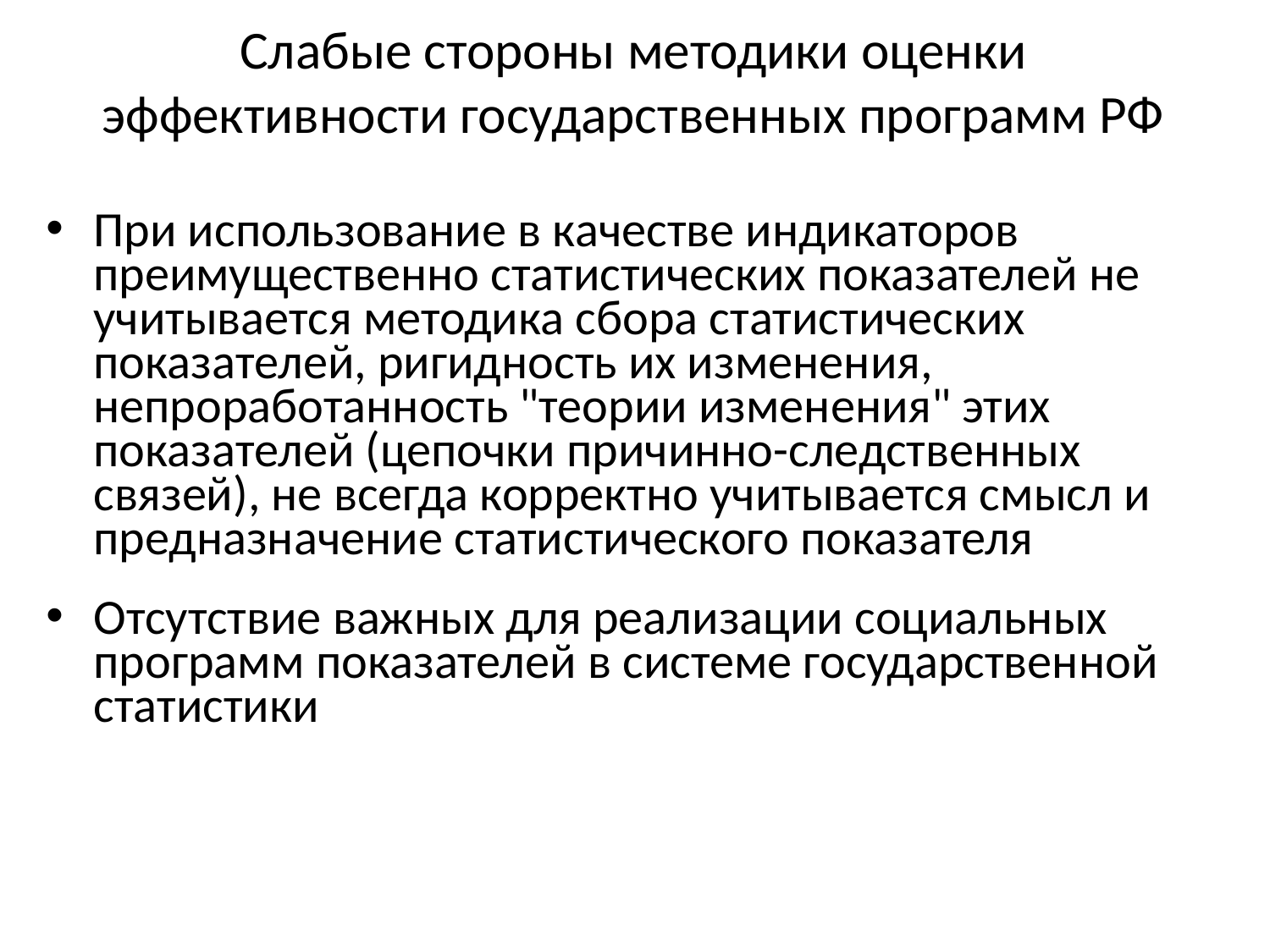

# Слабые стороны методики оценки эффективности государственных программ РФ
При использование в качестве индикаторов преимущественно статистических показателей не учитывается методика сбора статистических показателей, ригидность их изменения, непроработанность "теории изменения" этих показателей (цепочки причинно-следственных связей), не всегда корректно учитывается смысл и предназначение статистического показателя
Отсутствие важных для реализации социальных программ показателей в системе государственной статистики